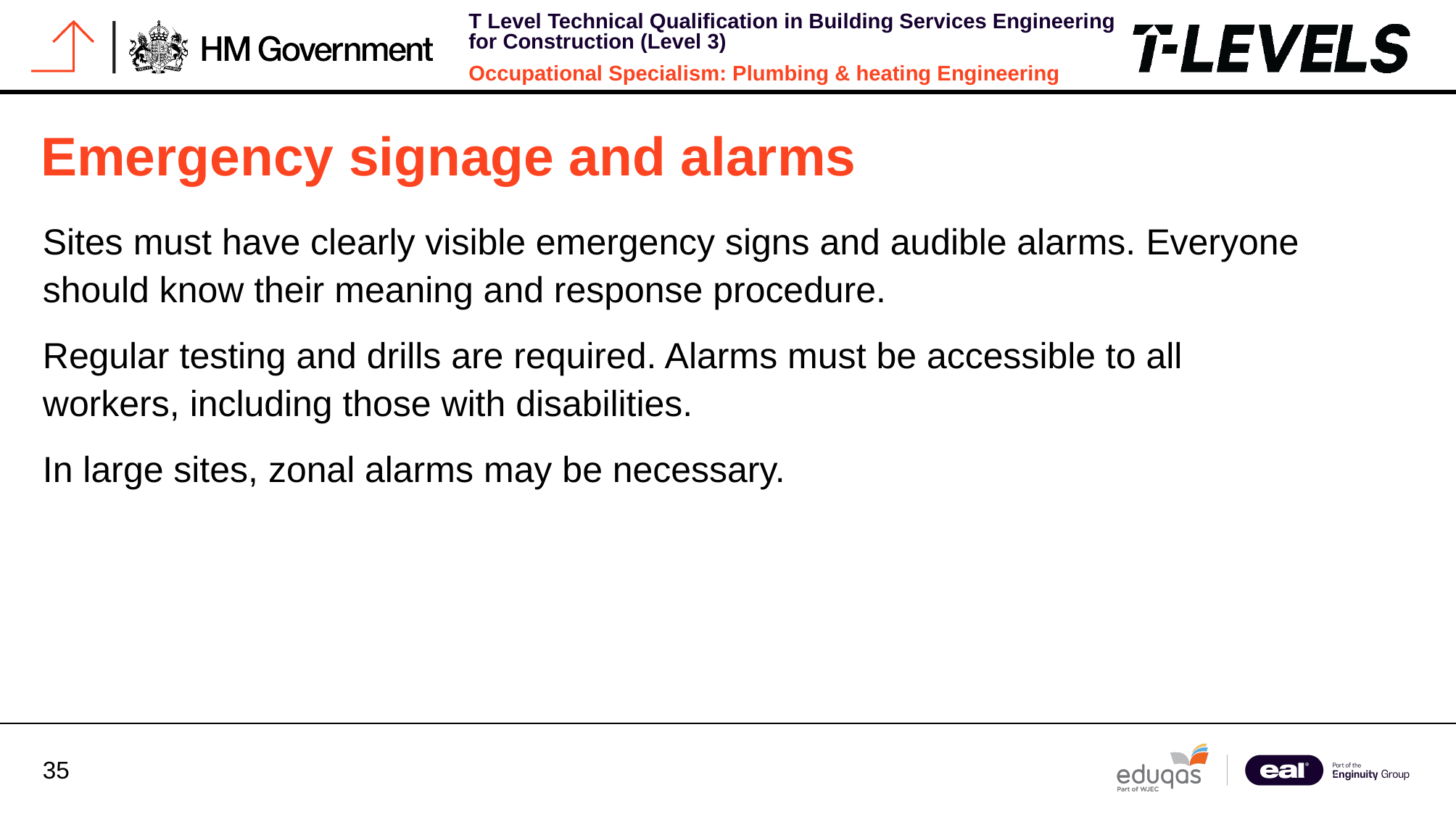

# Emergency signage and alarms
Sites must have clearly visible emergency signs and audible alarms. Everyone should know their meaning and response procedure.
Regular testing and drills are required. Alarms must be accessible to all workers, including those with disabilities.
In large sites, zonal alarms may be necessary.